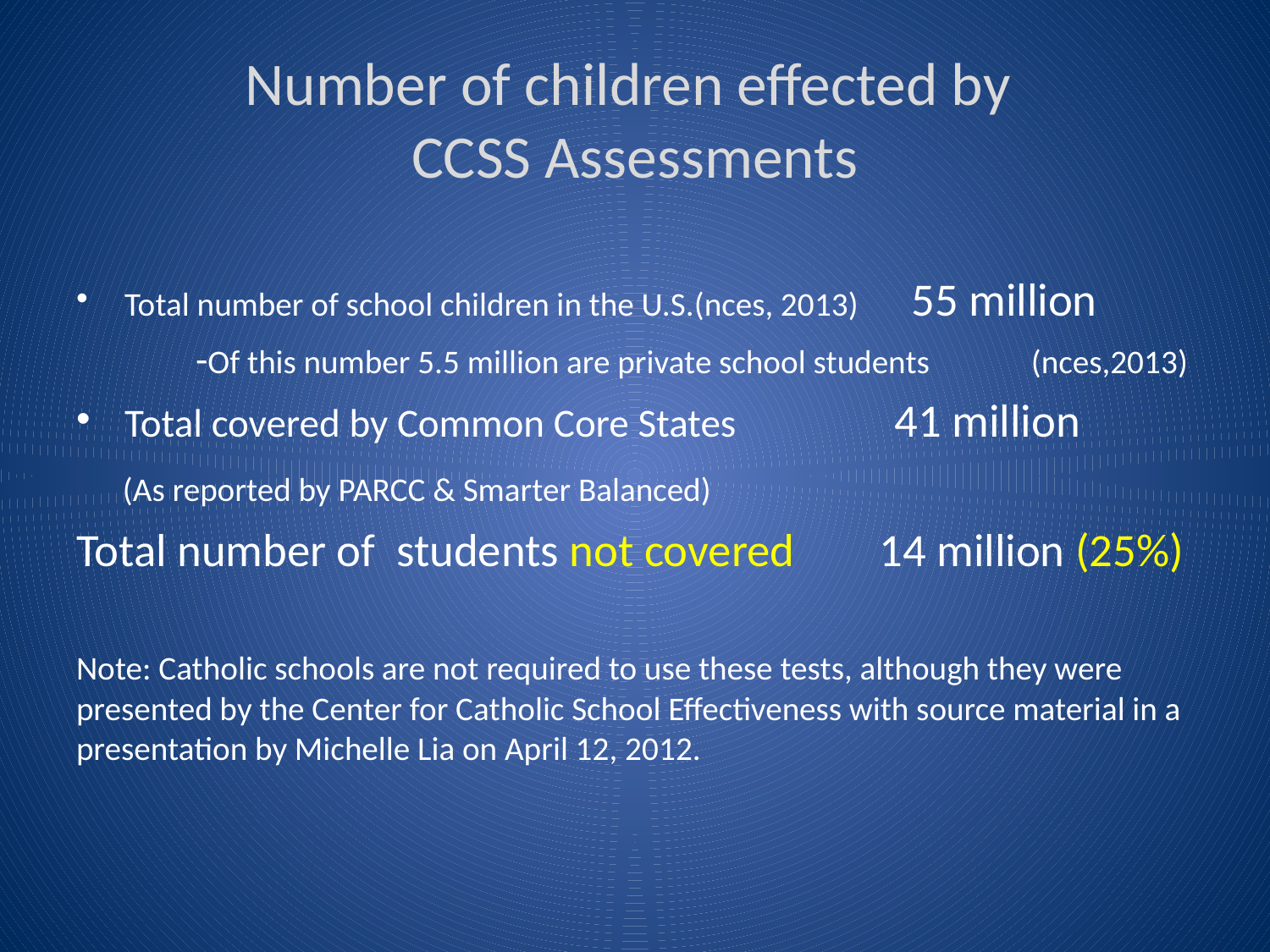

# Number of children effected by CCSS Assessments
Total number of school children in the U.S.(nces, 2013)       55 million
     	-Of this number 5.5 million are private school students						(nces,2013)
Total covered by Common Core States               41 million
     (As reported by PARCC & Smarter Balanced)
Total number of  students not covered        14 million (25%)

Note: Catholic schools are not required to use these tests, although they were presented by the Center for Catholic School Effectiveness with source material in a presentation by Michelle Lia on April 12, 2012.